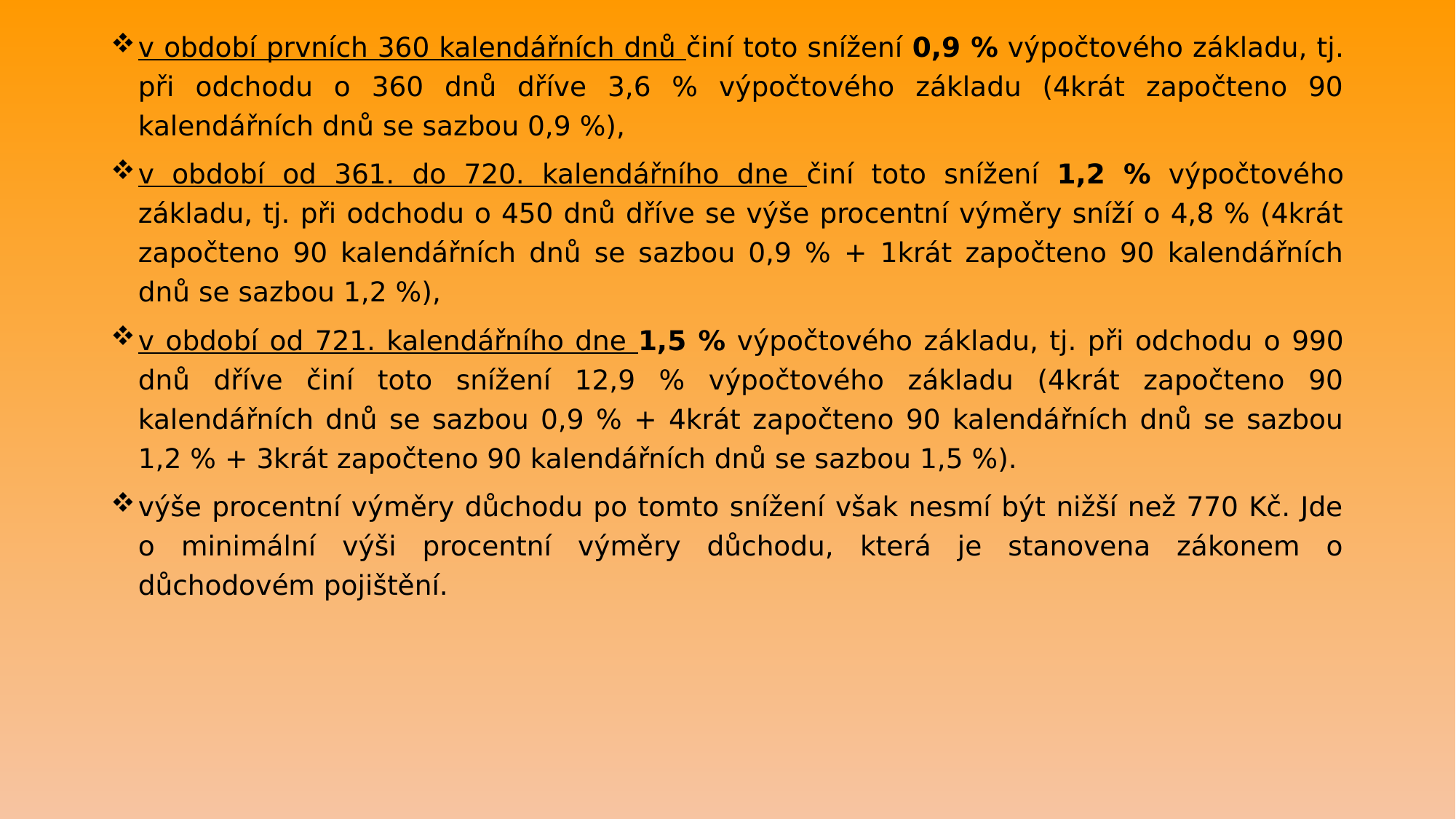

v období prvních 360 kalendářních dnů činí toto snížení 0,9 % výpočtového základu, tj. při odchodu o 360 dnů dříve 3,6 % výpočtového základu (4krát započteno 90 kalendářních dnů se sazbou 0,9 %),
v období od 361. do 720. kalendářního dne činí toto snížení 1,2 % výpočtového základu, tj. při odchodu o 450 dnů dříve se výše procentní výměry sníží o 4,8 % (4krát započteno 90 kalendářních dnů se sazbou 0,9 % + 1krát započteno 90 kalendářních dnů se sazbou 1,2 %),
v období od 721. kalendářního dne 1,5 % výpočtového základu, tj. při odchodu o 990 dnů dříve činí toto snížení 12,9 % výpočtového základu (4krát započteno 90 kalendářních dnů se sazbou 0,9 % + 4krát započteno 90 kalendářních dnů se sazbou 1,2 % + 3krát započteno 90 kalendářních dnů se sazbou 1,5 %).
výše procentní výměry důchodu po tomto snížení však nesmí být nižší než 770 Kč. Jde o minimální výši procentní výměry důchodu, která je stanovena zákonem o důchodovém pojištění.